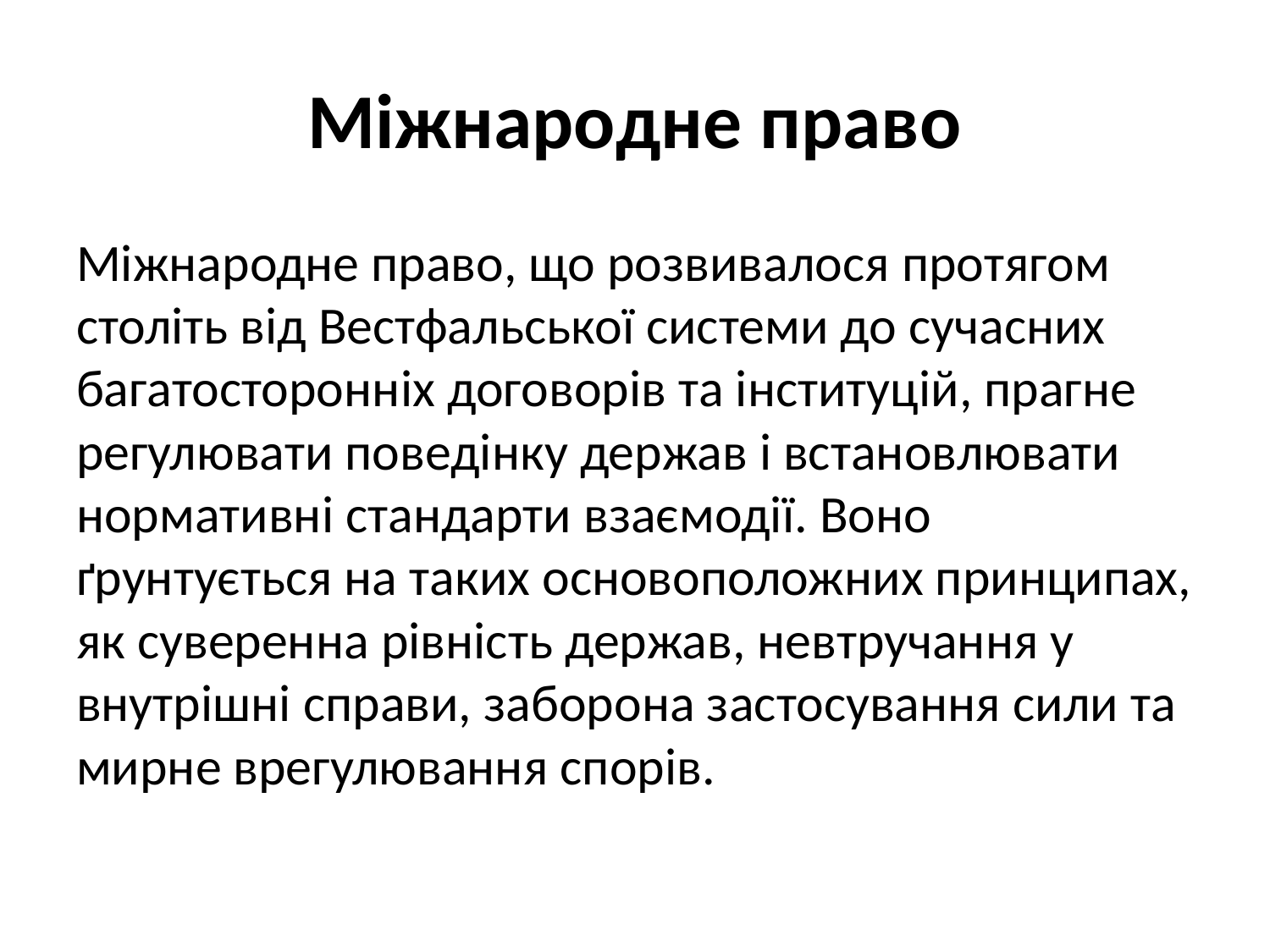

# Міжнародне право
Міжнародне право, що розвивалося протягом століть від Вестфальської системи до сучасних багатосторонніх договорів та інституцій, прагне регулювати поведінку держав і встановлювати нормативні стандарти взаємодії. Воно ґрунтується на таких основоположних принципах, як суверенна рівність держав, невтручання у внутрішні справи, заборона застосування сили та мирне врегулювання спорів.